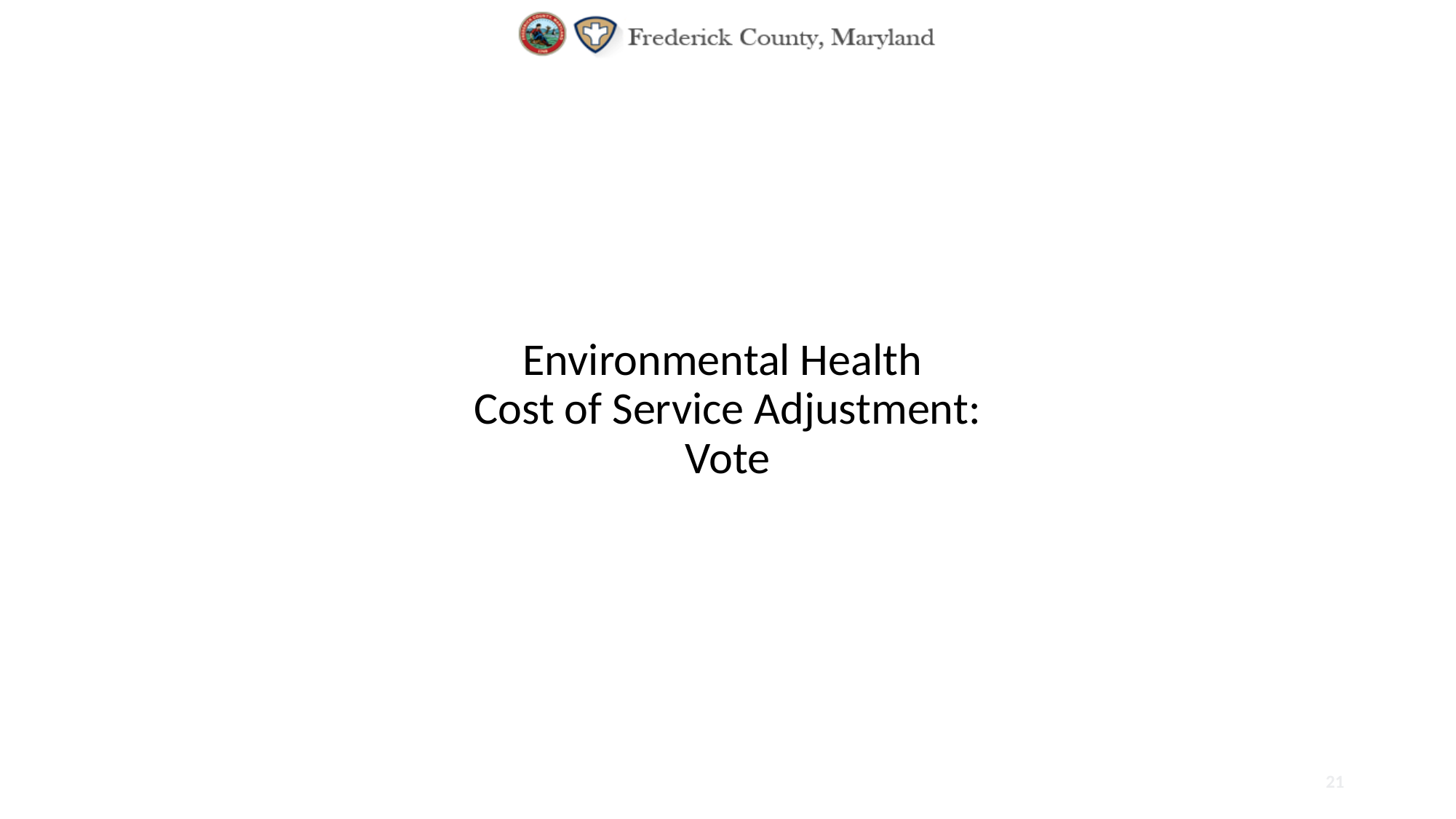

# Environmental Health Cost of Service Adjustment: Vote

21